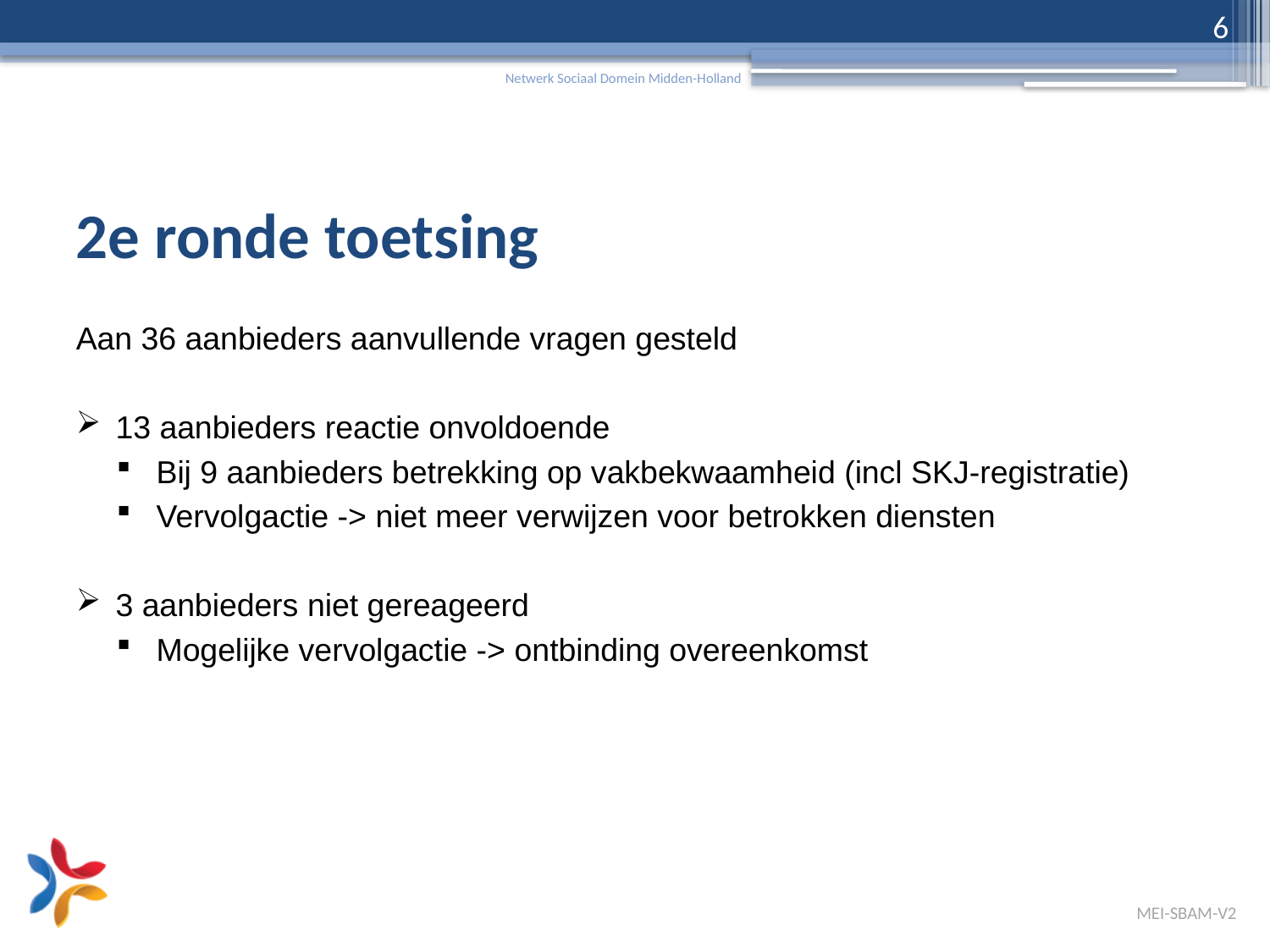

6
# 2e ronde toetsing
Aan 36 aanbieders aanvullende vragen gesteld

13 aanbieders reactie onvoldoende
Bij 9 aanbieders betrekking op vakbekwaamheid (incl SKJ-registratie)
Vervolgactie -> niet meer verwijzen voor betrokken diensten

3 aanbieders niet gereageerd
Mogelijke vervolgactie -> ontbinding overeenkomst